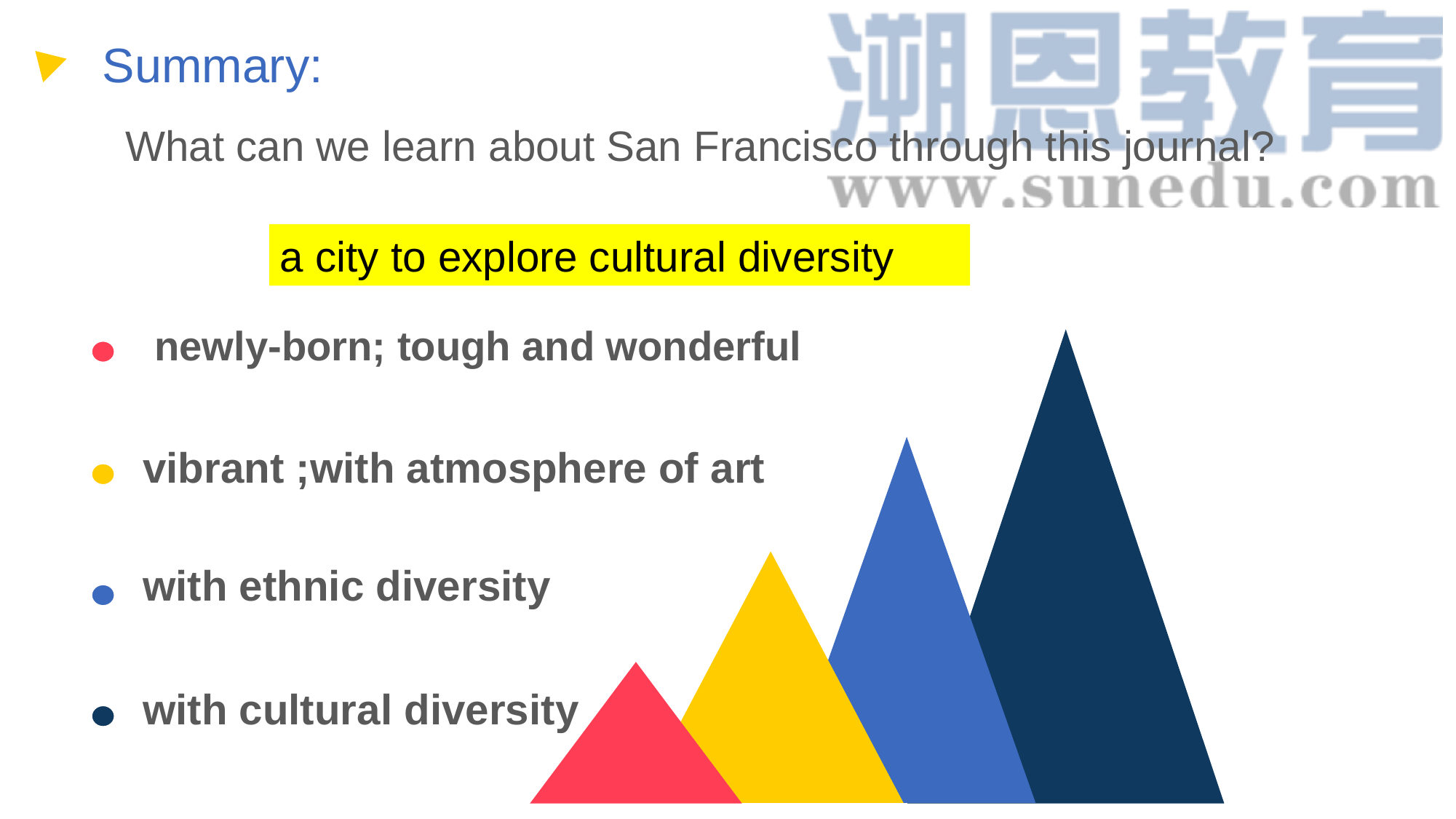

Summary:

What can we learn about San Francisco through this journal?
a city to explore cultural diversity
 newly-born; tough and wonderful

vibrant ;with atmosphere of art

with ethnic diversity

with cultural diversity